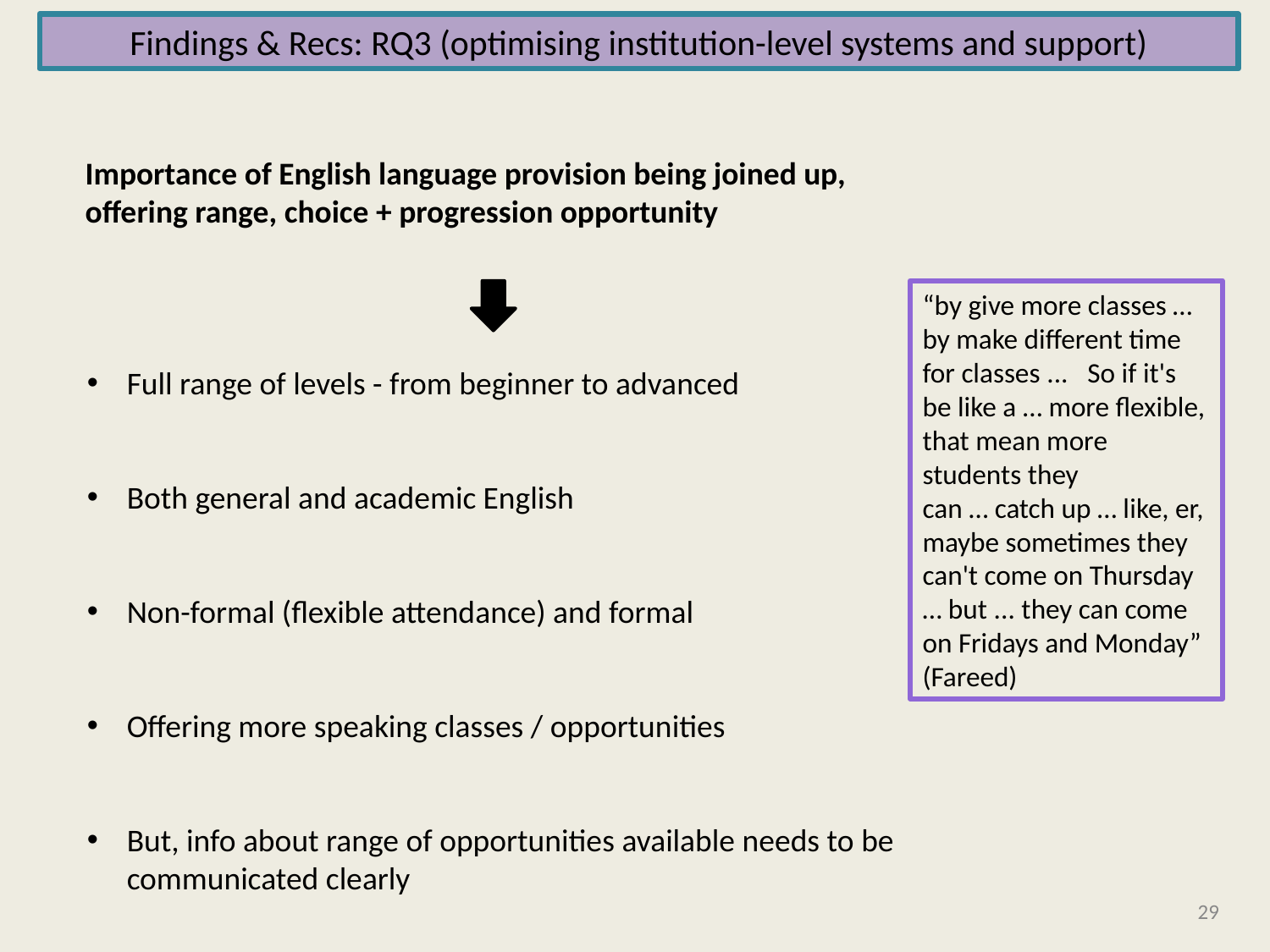

Findings & Recs: RQ3 (optimising institution-level systems and support)
Importance of English language provision being joined up, offering range, choice + progression opportunity

Full range of levels - from beginner to advanced

Both general and academic English

Non-formal (flexible attendance) and formal

Offering more speaking classes / opportunities

But, info about range of opportunities available needs to be communicated clearly
“by give more classes … by make different time for classes ...   So if it's be like a … more flexible, that mean more students they can … catch up … like, er, maybe sometimes they can't come on Thursday … but ... they can come on Fridays and Monday” (Fareed)

29